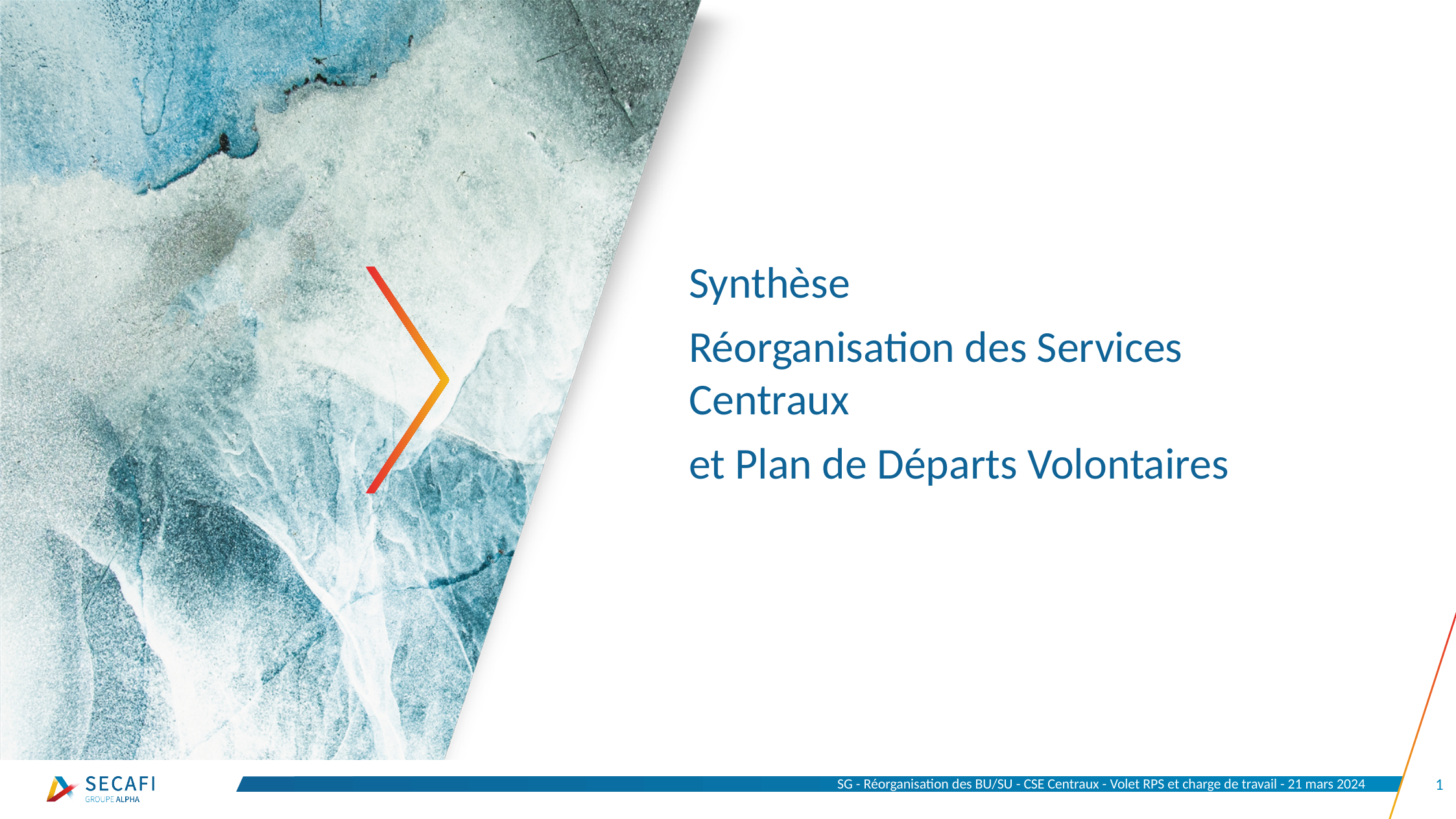

Synthèse
Réorganisation des Services Centraux
et Plan de Départs Volontaires
SG - Réorganisation des BU/SU - CSE Centraux - Volet RPS et charge de travail - 21 mars 2024
1